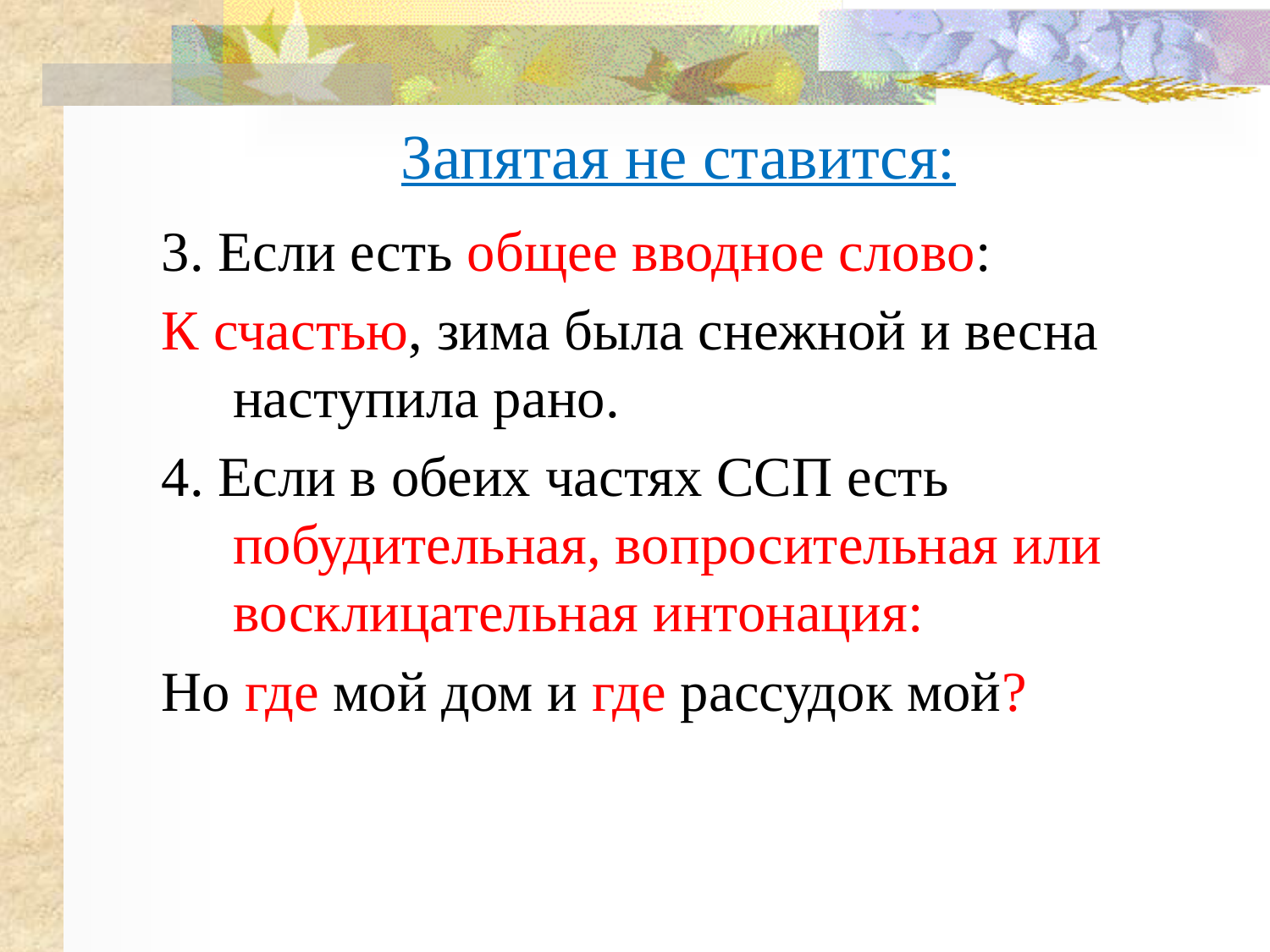

# Запятая не ставится:
3. Если есть общее вводное слово:
К счастью, зима была снежной и весна наступила рано.
4. Если в обеих частях ССП есть побудительная, вопросительная или восклицательная интонация:
Но где мой дом и где рассудок мой?